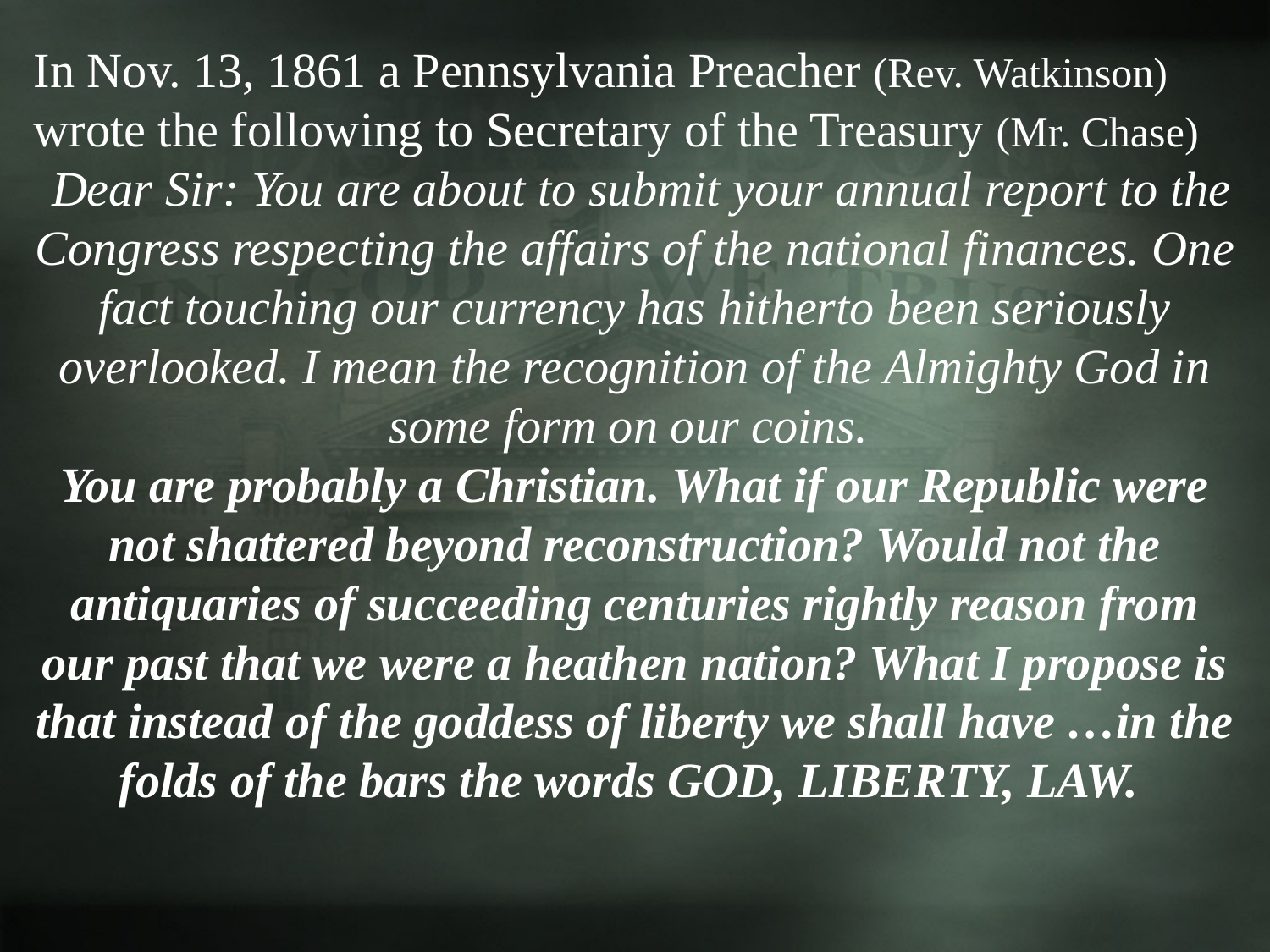

In Nov. 13, 1861 a Pennsylvania Preacher (Rev. Watkinson) wrote the following to Secretary of the Treasury (Mr. Chase)
 Dear Sir: You are about to submit your annual report to the Congress respecting the affairs of the national finances. One fact touching our currency has hitherto been seriously overlooked. I mean the recognition of the Almighty God in some form on our coins.
You are probably a Christian. What if our Republic were not shattered beyond reconstruction? Would not the antiquaries of succeeding centuries rightly reason from our past that we were a heathen nation? What I propose is that instead of the goddess of liberty we shall have …in the folds of the bars the words GOD, LIBERTY, LAW.